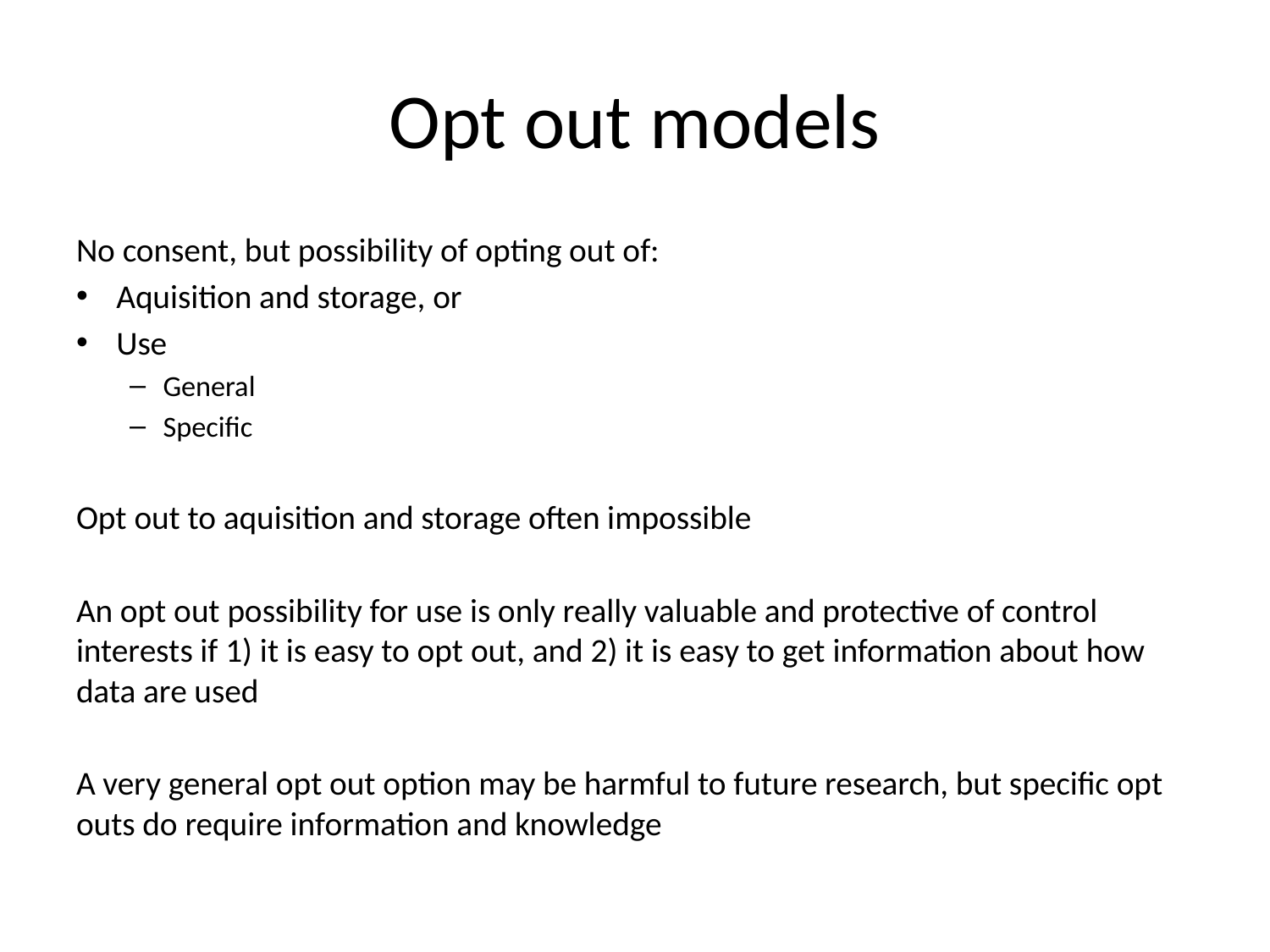

# Opt out models
No consent, but possibility of opting out of:
Aquisition and storage, or
Use
General
Specific

Opt out to aquisition and storage often impossible

An opt out possibility for use is only really valuable and protective of control interests if 1) it is easy to opt out, and 2) it is easy to get information about how data are used

A very general opt out option may be harmful to future research, but specific opt outs do require information and knowledge